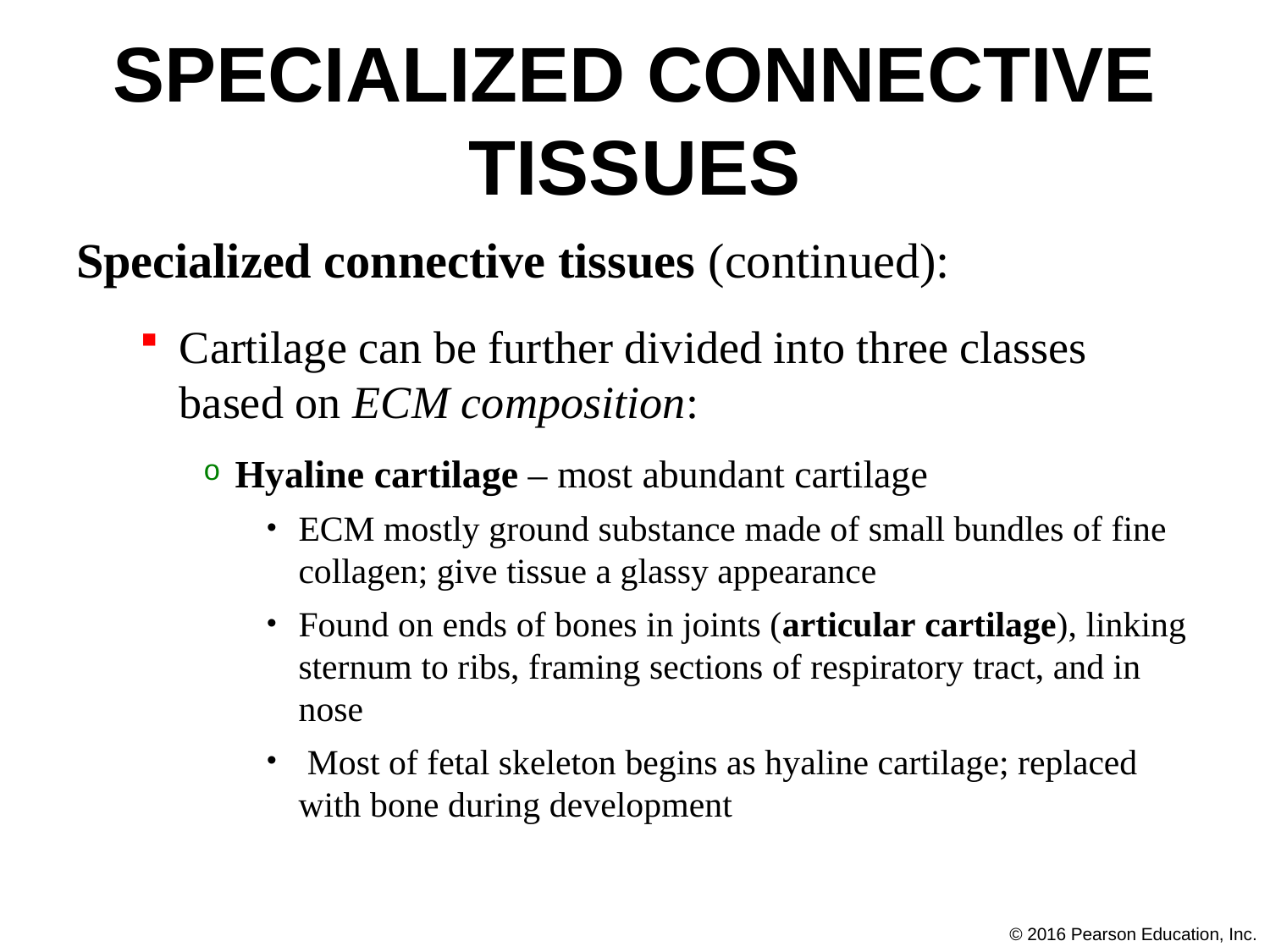

# Specialized Connective Tissues
Specialized connective tissues (continued):
Cartilage can be further divided into three classes based on ECM composition:
Hyaline cartilage – most abundant cartilage
ECM mostly ground substance made of small bundles of fine collagen; give tissue a glassy appearance
Found on ends of bones in joints (articular cartilage), linking sternum to ribs, framing sections of respiratory tract, and in nose
 Most of fetal skeleton begins as hyaline cartilage; replaced with bone during development
© 2016 Pearson Education, Inc.